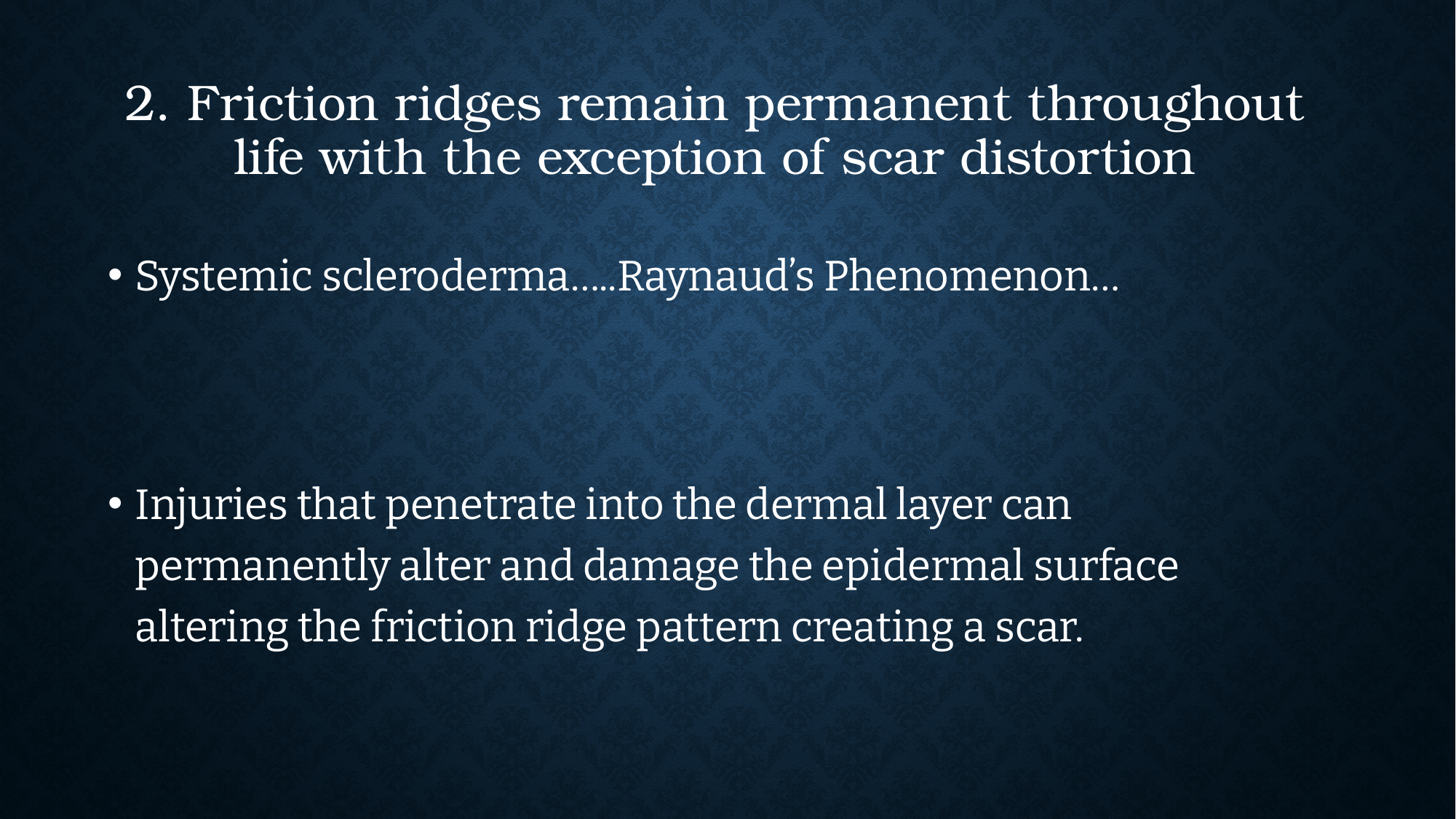

2. Friction ridges remain permanent throughout life with the exception of scar distortion
Systemic scleroderma…..Raynaud’s Phenomenon…

Injuries that penetrate into the dermal layer can permanently alter and damage the epidermal surface altering the friction ridge pattern creating a scar.